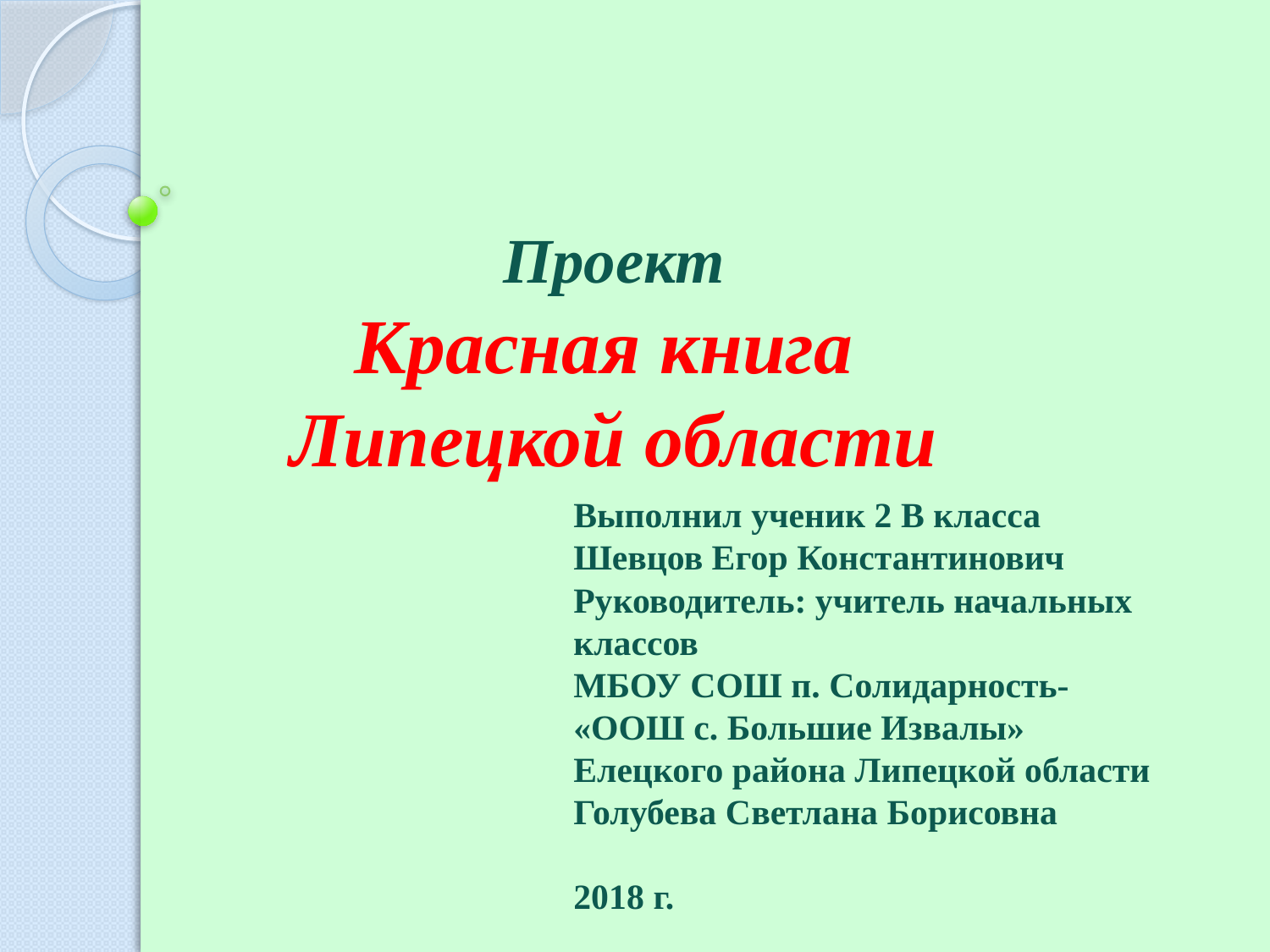

Проект
Красная книга
Липецкой области
Выполнил ученик 2 В класса
Шевцов Егор Константинович
Руководитель: учитель начальных классов
МБОУ СОШ п. Солидарность-
«ООШ с. Большие Извалы»
Елецкого района Липецкой области
Голубева Светлана Борисовна

2018 г.